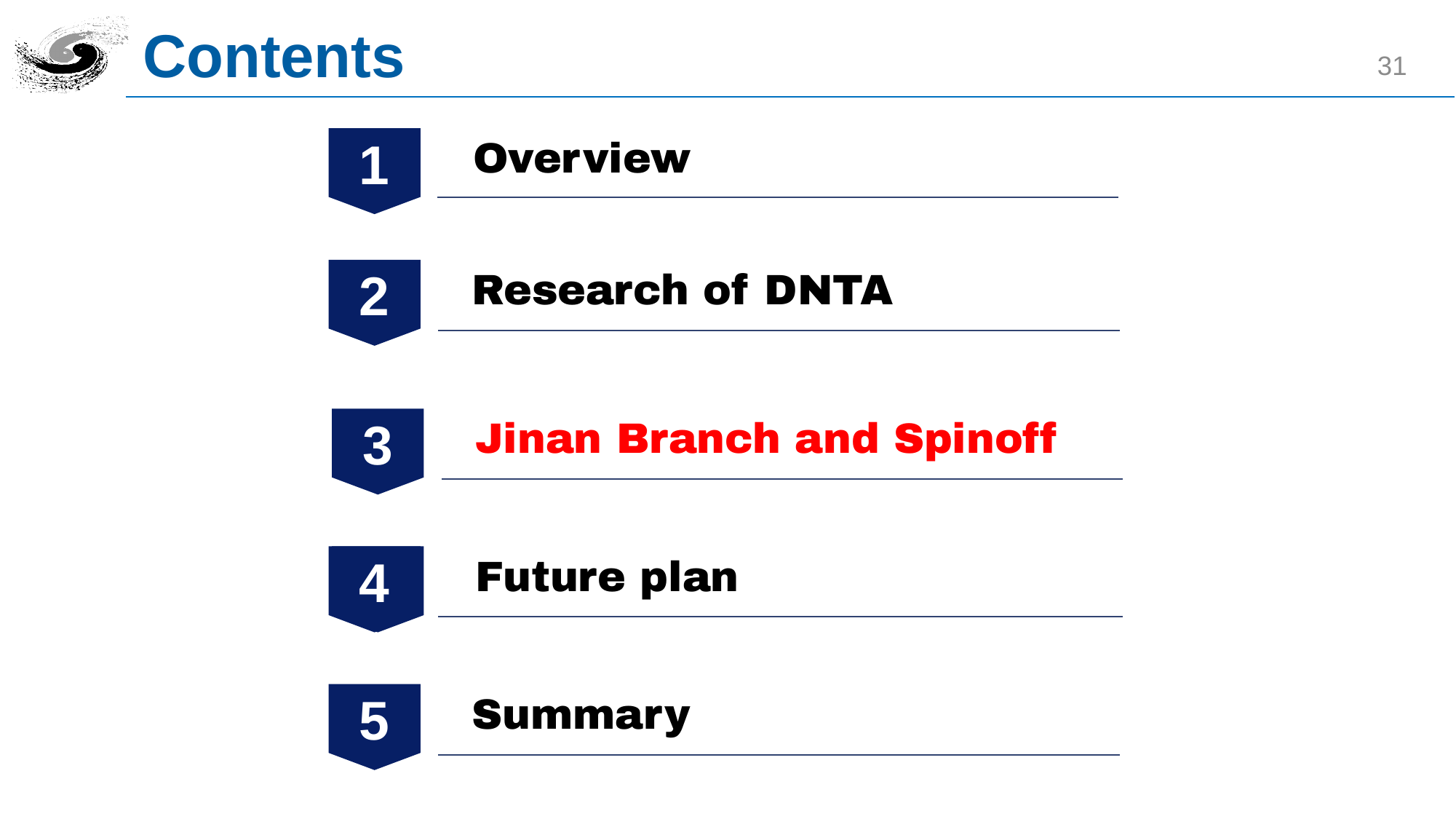

# Contents
31
Overview
1
Research of DNTA
2
Jinan Branch and Spinoff
3
Future plan
4
4
Summary
5